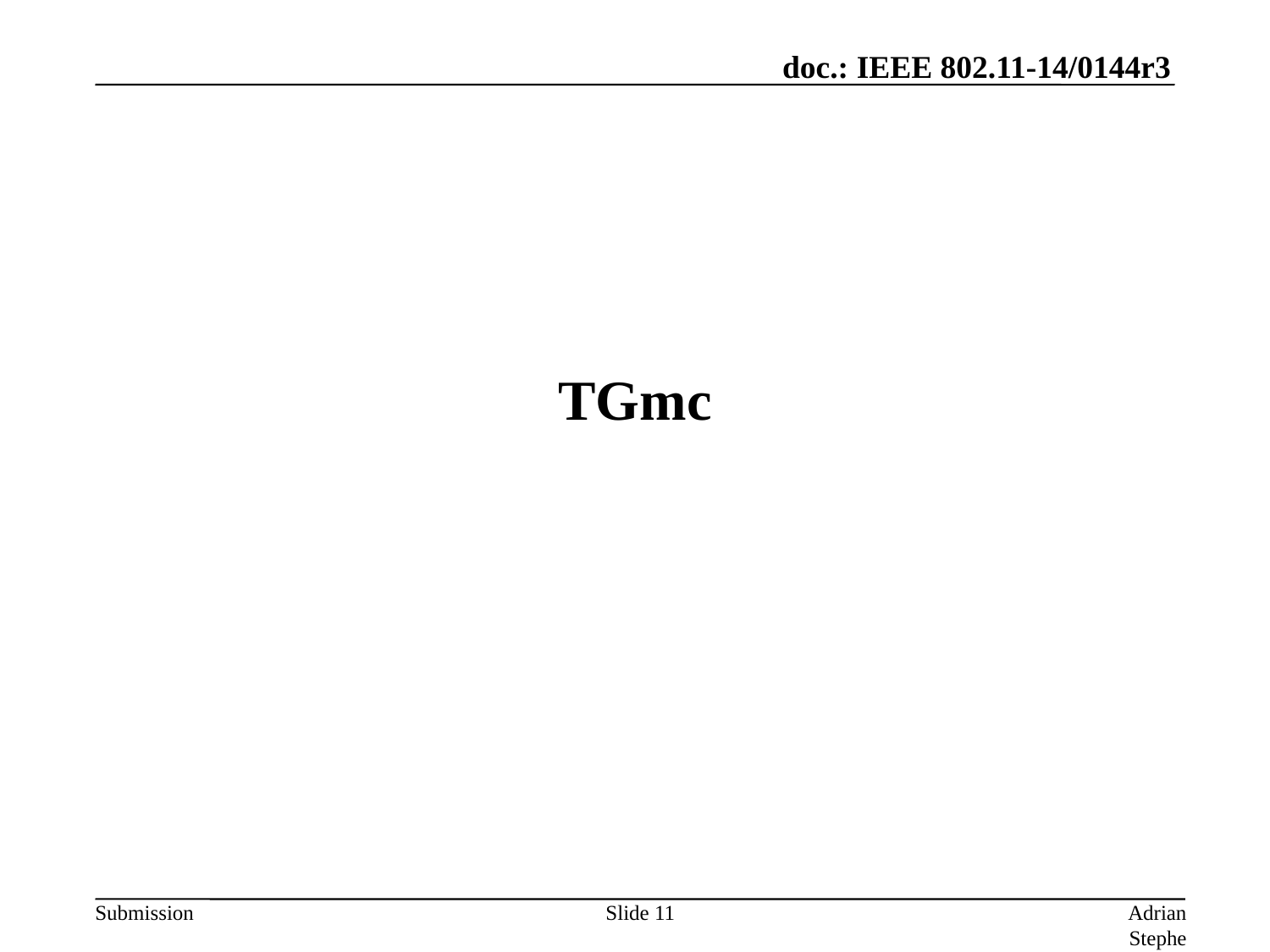

# TGmc
Slide 11
Adrian Stephens, Intel Corporation